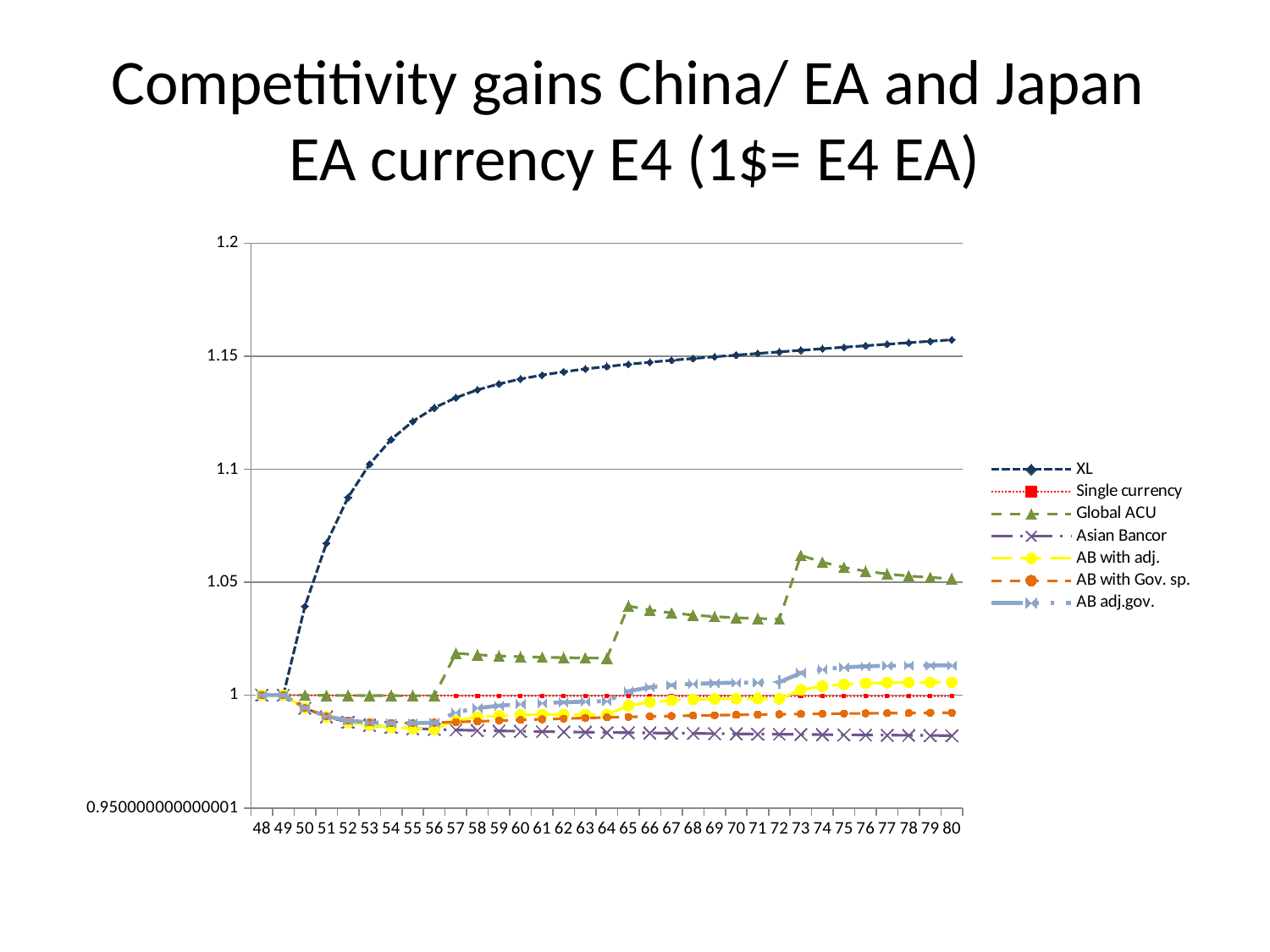

# Competitivity gains China/ EA and Japan EA currency E4 (1$= E4 EA)

### Chart

| Category | XL | Single currency | Global ACU | Asian Bancor | AB with adj. | AB with Gov. sp. | AB adj.gov. |
|---|---|---|---|---|---|---|---|
| 48 | 0.9999995 | 0.9999989 | 0.9999989 | 0.9999989 | 0.9999989 | 0.9999989 | 0.9999989 |
| 49 | 0.9999995 | 0.9999989 | 0.9999989 | 0.9999989 | 0.9999989 | 0.9999989 | 0.9999989 |
| 50 | 1.039355 | 0.9999308 | 0.9999308 | 0.9942529999999983 | 0.9942529999999983 | 0.9942529999999983 | 0.9942529999999983 |
| 51 | 1.0672249999999972 | 0.9998670999999996 | 0.9998670999999996 | 0.9903594 | 0.9903594 | 0.9906252 | 0.9906252 |
| 52 | 1.087489 | 0.9998184 | 0.9998184 | 0.9880368999999988 | 0.9880368999999988 | 0.9887394 | 0.9887394 |
| 53 | 1.102297 | 0.9997812 | 0.9997812 | 0.9866471 | 0.9866471 | 0.9878776 | 0.9878776 |
| 54 | 1.1131609999999998 | 0.9997520999999996 | 0.9997520999999996 | 0.9857871999999985 | 0.9857871999999985 | 0.9875868999999982 | 0.9875868999999982 |
| 55 | 1.12118 | 0.9997288 | 0.9997288 | 0.9852289 | 0.9852289 | 0.9876083 | 0.9876083 |
| 56 | 1.127153 | 0.9997095 | 0.9997095 | 0.9848445 | 0.9848445 | 0.9877956000000012 | 0.9877956000000012 |
| 57 | 1.131654 | 0.9996931 | 1.018498 | 0.9845620999999976 | 0.9887955 | 0.9880660999999983 | 0.9923719 |
| 58 | 1.135097 | 0.9996789 | 1.017829999999996 | 0.9843407 | 0.9902154999999996 | 0.9883729999999983 | 0.9942297 |
| 59 | 1.137781 | 0.9996661999999983 | 1.0173389999999998 | 0.9841569999999983 | 0.9908943999999995 | 0.9886899 | 0.9953032999999996 |
| 60 | 1.139916 | 0.9996547999999995 | 1.016989 | 0.9839972 | 0.9912154999999996 | 0.9890021999999983 | 0.995993 |
| 61 | 1.141657 | 0.9996443 | 1.0167389999999998 | 0.9838533999999988 | 0.9913442 | 0.9893020999999983 | 0.9964672999999983 |
| 62 | 1.143111 | 0.9996345 | 1.016559 | 0.9837209 | 0.9913672999999983 | 0.9895854999999996 | 0.9968148999999995 |
| 63 | 1.1443580000000027 | 0.9996253 | 1.0164299999999975 | 0.9835964999999987 | 0.9913328999999983 | 0.9898509 | 0.9970850999999995 |
| 64 | 1.145454 | 0.9996165999999985 | 1.016336 | 0.9834785999999986 | 0.9912677999999983 | 0.9900978 | 0.9973060999999985 |
| 65 | 1.14644 | 0.9996083999999995 | 1.0394089999999998 | 0.9833659999999983 | 0.9953028999999988 | 0.9903265999999983 | 1.0017069999999972 |
| 66 | 1.147344 | 0.9996005 | 1.037653 | 0.9832577999999983 | 0.9968597 | 0.9905378999999985 | 1.003453 |
| 67 | 1.1481880000000027 | 0.9995929999999983 | 1.03635 | 0.9831535999999983 | 0.9976604999999995 | 0.9907327999999985 | 1.0044039999999999 |
| 68 | 1.1489880000000001 | 0.9995856999999996 | 1.0354109999999999 | 0.9830529999999983 | 0.9980804999999996 | 0.9909122999999985 | 1.004957 |
| 69 | 1.149754 | 0.9995786999999995 | 1.0347339999999998 | 0.9829556 | 0.9982871999999983 | 0.9910774 | 1.0052839999999998 |
| 70 | 1.150495 | 0.9995719999999996 | 1.034245 | 0.9828612999999995 | 0.9983719 | 0.9912292 | 1.0054809999999998 |
| 71 | 1.151216 | 0.9995654999999988 | 1.0338899999999998 | 0.9827699 | 0.9983868999999985 | 0.9913685999999983 | 1.005599999999997 |
| 72 | 1.1519229999999998 | 0.9995592999999995 | 1.0336329999999998 | 0.9826812 | 0.9983622999999983 | 0.9914964999999996 | 1.0056739999999975 |
| 73 | 1.1526170000000027 | 0.9995532999999986 | 1.0618439999999998 | 0.9825952 | 1.002312 | 0.9916136999999995 | 1.0098139999999998 |
| 74 | 1.153302 | 0.9995473999999985 | 1.0588 | 0.9825116999999987 | 1.0038949999999958 | 0.9917212 | 1.011423999999997 |
| 75 | 1.1539789999999999 | 0.9995418 | 1.056508 | 0.9824306999999988 | 1.004747 | 0.9918196 | 1.012278 |
| 76 | 1.1546500000000024 | 0.9995362999999982 | 1.0548299999999975 | 0.9823518999999995 | 1.0052209999999973 | 0.9919095999999995 | 1.012746 |
| 77 | 1.155315 | 0.9995310999999996 | 1.0536049999999972 | 0.9822755 | 1.0054759999999998 | 0.9919918 | 1.0129909999999998 |
| 78 | 1.155975 | 0.9995259999999996 | 1.052708 | 0.9822012 | 1.0056019999999974 | 0.9920667999999983 | 1.013107 |
| 79 | 1.156631 | 0.9995210999999995 | 1.052049 | 0.9821291 | 1.0056509999999999 | 0.9921351999999988 | 1.0131459999999999 |
| 80 | 1.157283 | 0.9995162999999982 | 1.0515649999999972 | 0.9820591 | 1.005655 | 0.9921974 | 1.0131399999999975 |